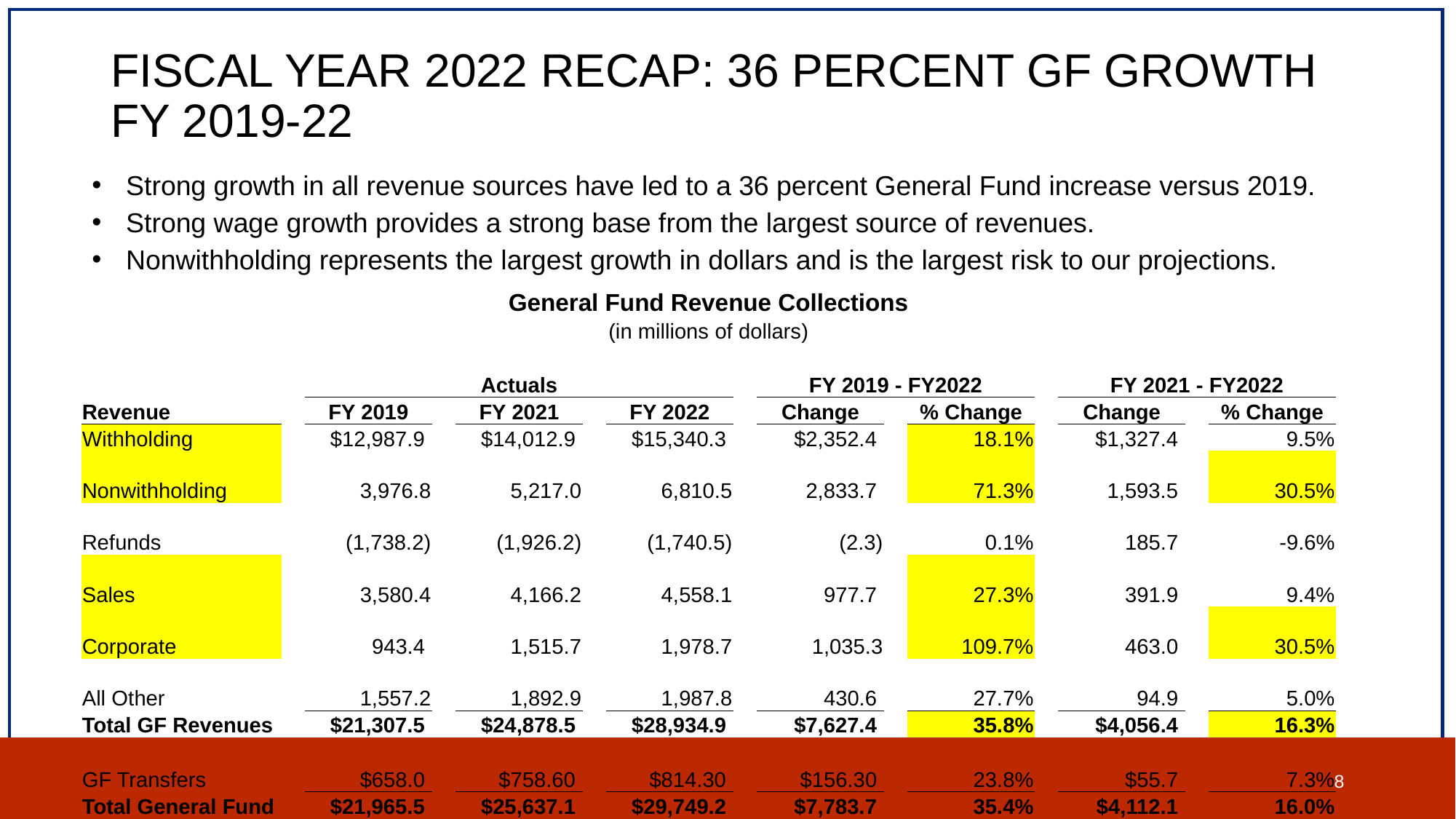

# Fiscal year 2022 recap: 36 PERCENT GF Growth FY 2019-22
Strong growth in all revenue sources have led to a 36 percent General Fund increase versus 2019.
Strong wage growth provides a strong base from the largest source of revenues.
Nonwithholding represents the largest growth in dollars and is the largest risk to our projections.
| General Fund Revenue Collections |  |  |  |  |  |  |  |  |  |  |  |  |  |  |
| --- | --- | --- | --- | --- | --- | --- | --- | --- | --- | --- | --- | --- | --- | --- |
| (in millions of dollars) |  |  |  |  |  |  |  |  |  |  |  |  |  |  |
|  |  |  |  |  |  |  |  |  |  |  |  |  |  |  |
|  |  | Actuals |  |  |  |  |  | FY 2019 - FY2022 |  |  |  | FY 2021 - FY2022 |  |  |
| Revenue |  | FY 2019 |  | FY 2021 |  | FY 2022 |  | Change |  | % Change |  | Change |  | % Change |
| Withholding |  | $12,987.9 |  | $14,012.9 |  | $15,340.3 |  | $2,352.4 |  | 18.1% |  | $1,327.4 |  | 9.5% |
| Nonwithholding |  | 3,976.8 |  | 5,217.0 |  | 6,810.5 |  | 2,833.7 |  | 71.3% |  | 1,593.5 |  | 30.5% |
| Refunds |  | (1,738.2) |  | (1,926.2) |  | (1,740.5) |  | (2.3) |  | 0.1% |  | 185.7 |  | -9.6% |
| Sales |  | 3,580.4 |  | 4,166.2 |  | 4,558.1 |  | 977.7 |  | 27.3% |  | 391.9 |  | 9.4% |
| Corporate |  | 943.4 |  | 1,515.7 |  | 1,978.7 |  | 1,035.3 |  | 109.7% |  | 463.0 |  | 30.5% |
| All Other |  | 1,557.2 |  | 1,892.9 |  | 1,987.8 |  | 430.6 |  | 27.7% |  | 94.9 |  | 5.0% |
| Total GF Revenues |  | $21,307.5 |  | $24,878.5 |  | $28,934.9 |  | $7,627.4 |  | 35.8% |  | $4,056.4 |  | 16.3% |
|  |  |  |  |  |  |  |  |  |  |  |  |  |  |  |
| GF Transfers |  | $658.0 |  | $758.60 |  | $814.30 |  | $156.30 |  | 23.8% |  | $55.7 |  | 7.3% |
| Total General Fund |  | $21,965.5 |  | $25,637.1 |  | $29,749.2 |  | $7,783.7 |  | 35.4% |  | $4,112.1 |  | 16.0% |
8